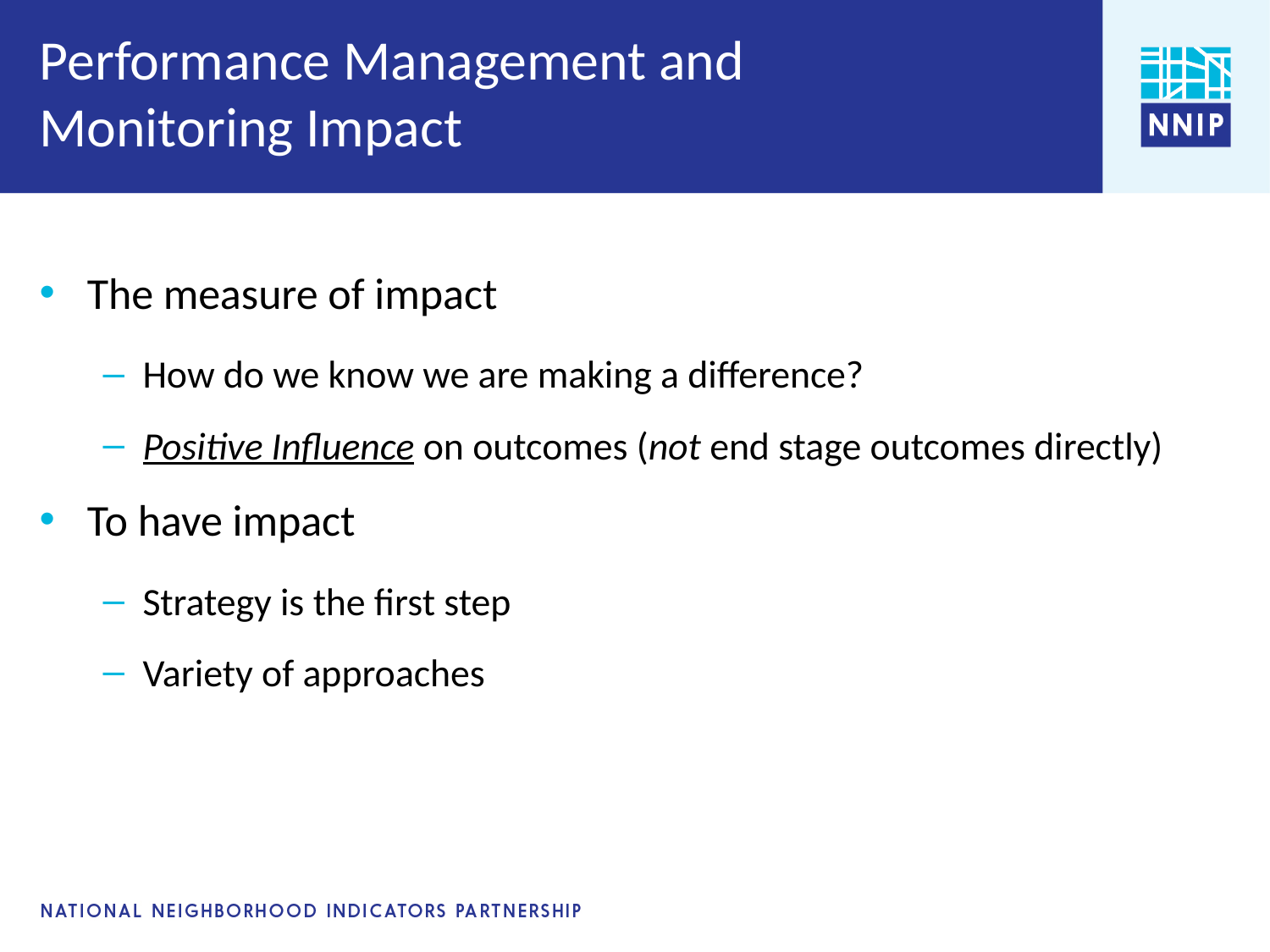

# Performance Management and Monitoring Impact
The measure of impact
How do we know we are making a difference?
Positive Influence on outcomes (not end stage outcomes directly)
To have impact
Strategy is the first step
Variety of approaches